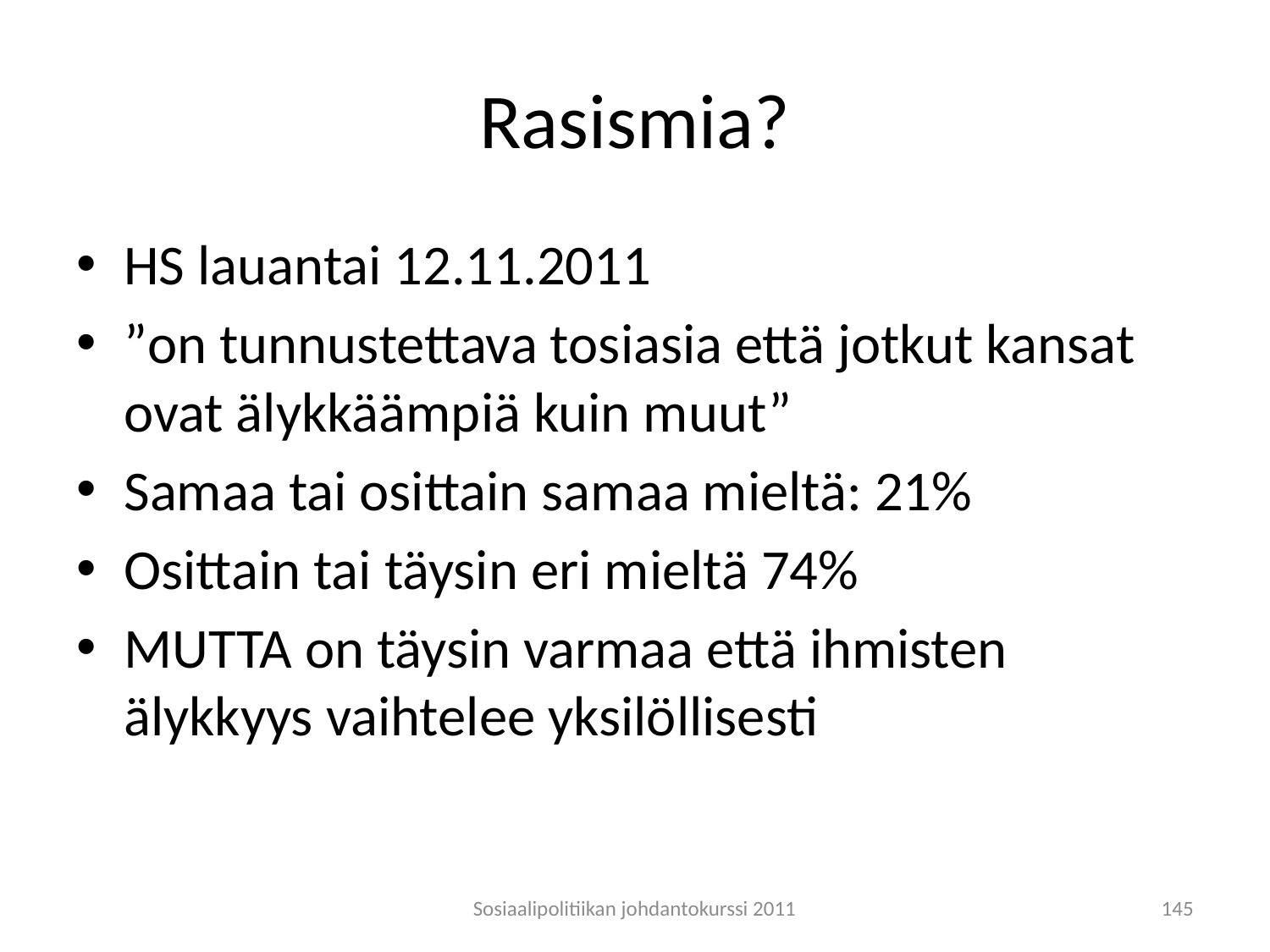

# Rasismia?
HS lauantai 12.11.2011
”on tunnustettava tosiasia että jotkut kansat ovat älykkäämpiä kuin muut”
Samaa tai osittain samaa mieltä: 21%
Osittain tai täysin eri mieltä 74%
MUTTA on täysin varmaa että ihmisten älykkyys vaihtelee yksilöllisesti

Sosiaalipolitiikan johdantokurssi 2011
145